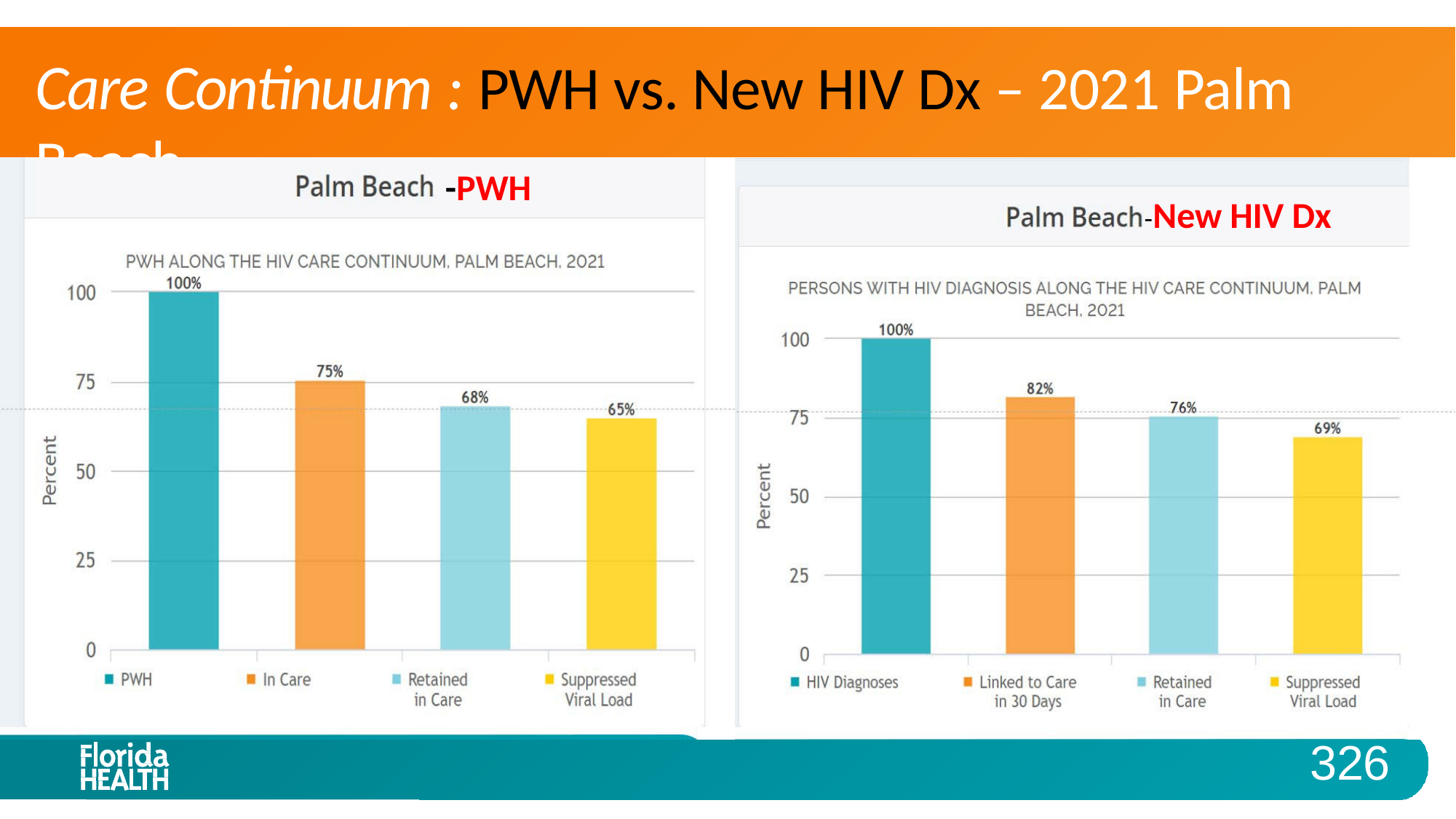

# Care Continuum : PWH vs. New HIV Dx – 2021 Palm Beach

-PWH
-New HIV Dx
326